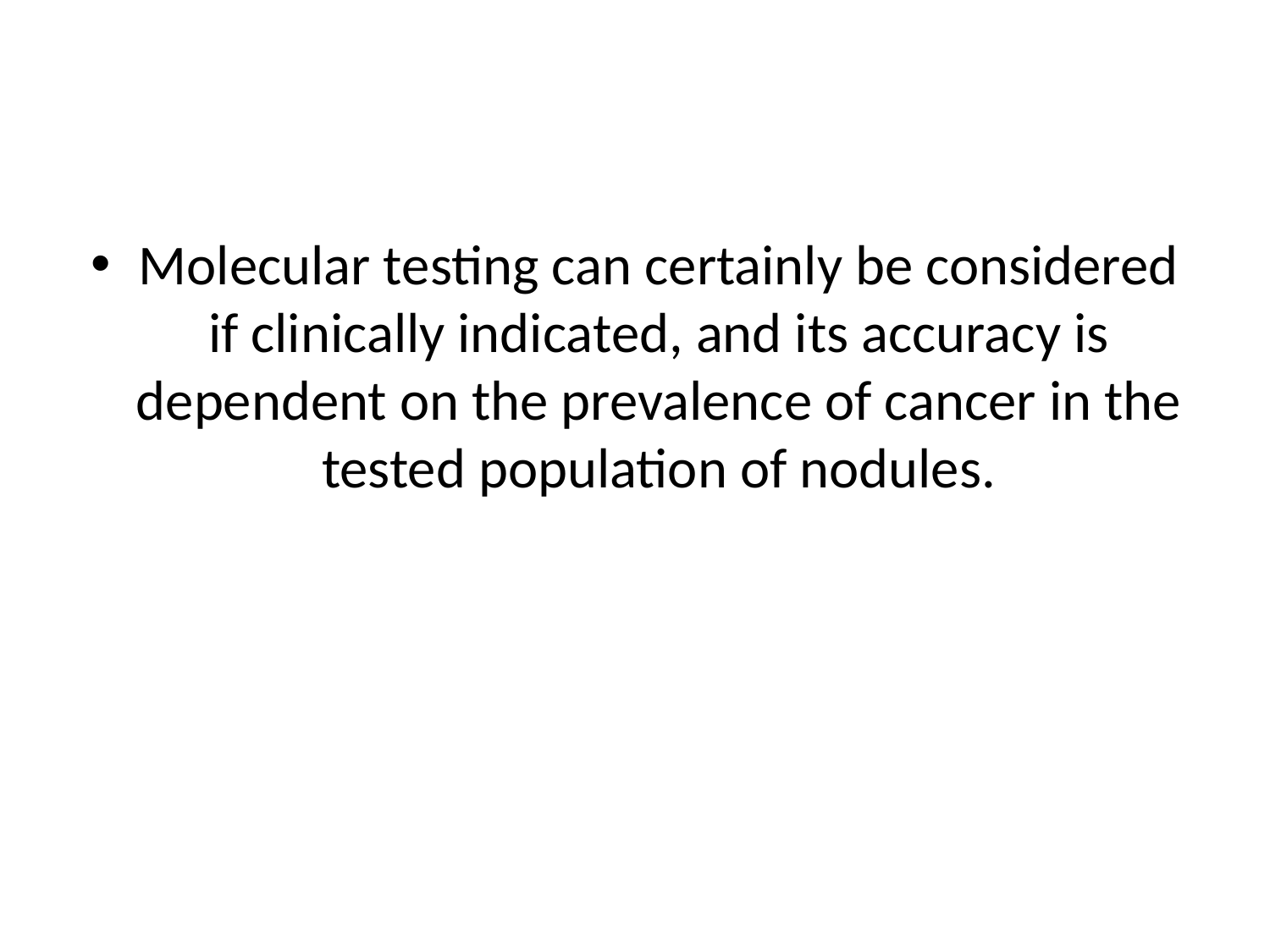

#
Molecular testing can certainly be considered if clinically indicated, and its accuracy is dependent on the prevalence of cancer in the tested population of nodules.